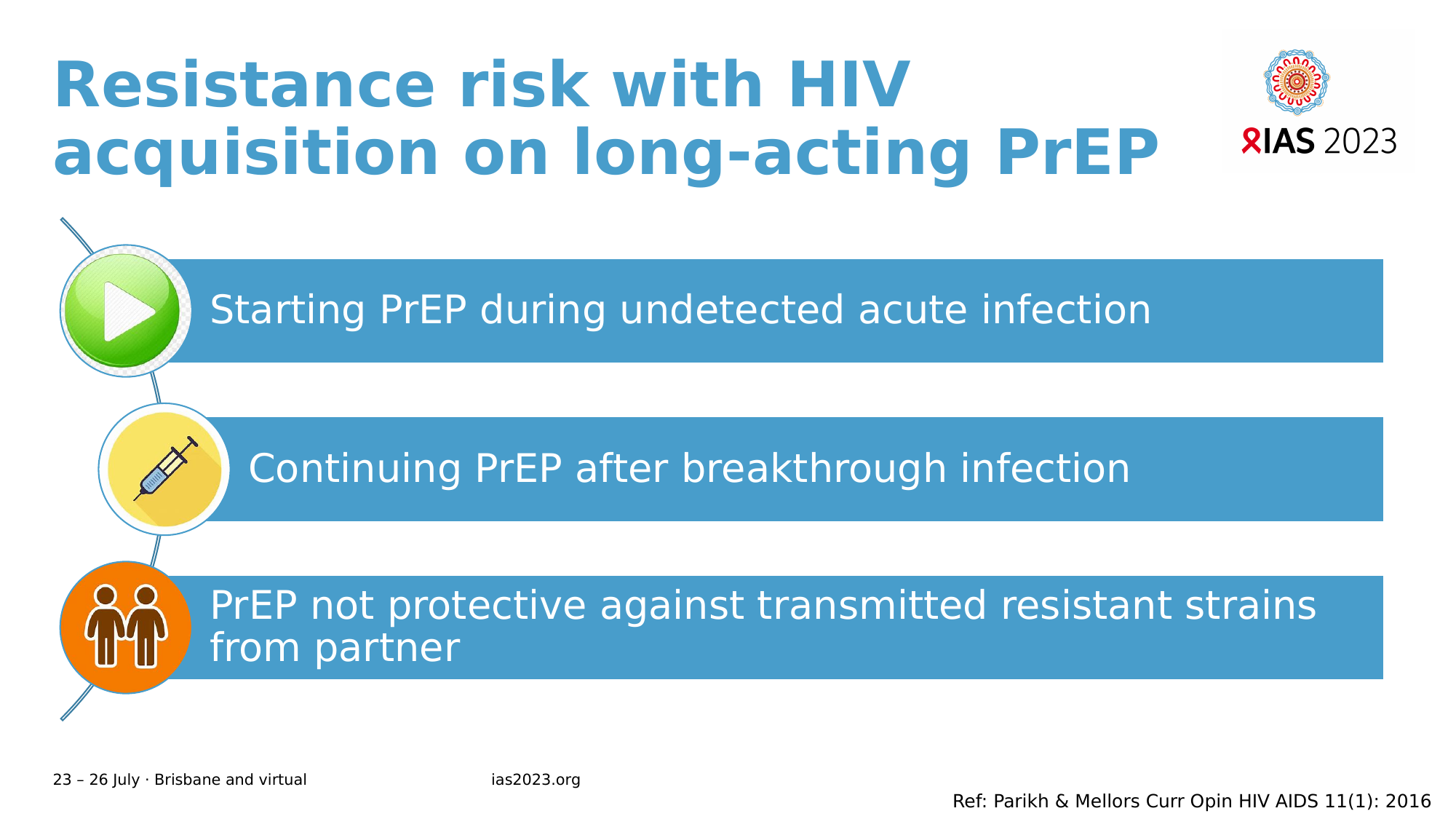

# Resistance risk with HIV acquisition on long-acting PrEP
Starting PrEP during undetected acute infection
Continuing PrEP after breakthrough infection
PrEP not protective against transmitted resistant strains from partner
Ref: Parikh & Mellors Curr Opin HIV AIDS 11(1): 2016